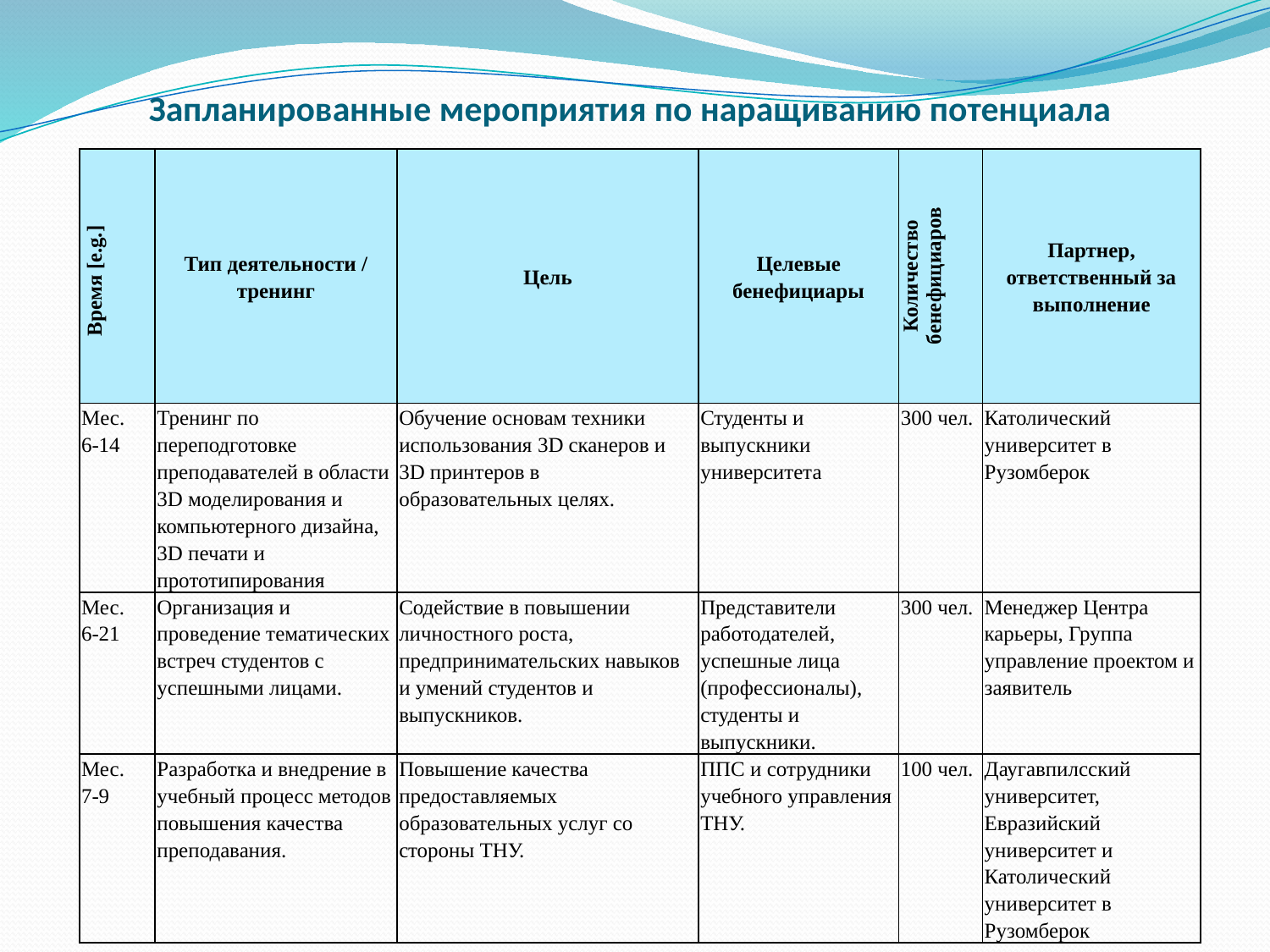

# Запланированные мероприятия по наращиванию потенциала
| Время [e.g.] | Тип деятельности / тренинг | Цель | Целевые бенефициары | Количество бенефициаров | Партнер, ответственный за выполнение |
| --- | --- | --- | --- | --- | --- |
| Mес. 6-14 | Тренинг по переподготовке преподавателей в области 3D моделирования и компьютерного дизайна, 3D печати и прототипирования | Обучение основам техники использования 3D сканеров и 3D принтеров в образовательных целях. | Студенты и выпускники университета | 300 чел. | Католический университет в Рузомберок |
| Мес. 6-21 | Организация и проведение тематических встреч студентов с успешными лицами. | Содействие в повышении личностного роста, предпринимательских навыков и умений студентов и выпускников. | Представители работодателей, успешные лица (профессионалы), студенты и выпускники. | 300 чел. | Менеджер Центра карьеры, Группа управление проектом и заявитель |
| Мес. 7-9 | Разработка и внедрение в учебный процесс методов повышения качества преподавания. | Повышение качества предоставляемых образовательных услуг со стороны ТНУ. | ППС и сотрудники учебного управления ТНУ. | 100 чел. | Даугавпилсский университет, Евразийский университет и Католический университет в Рузомберок |